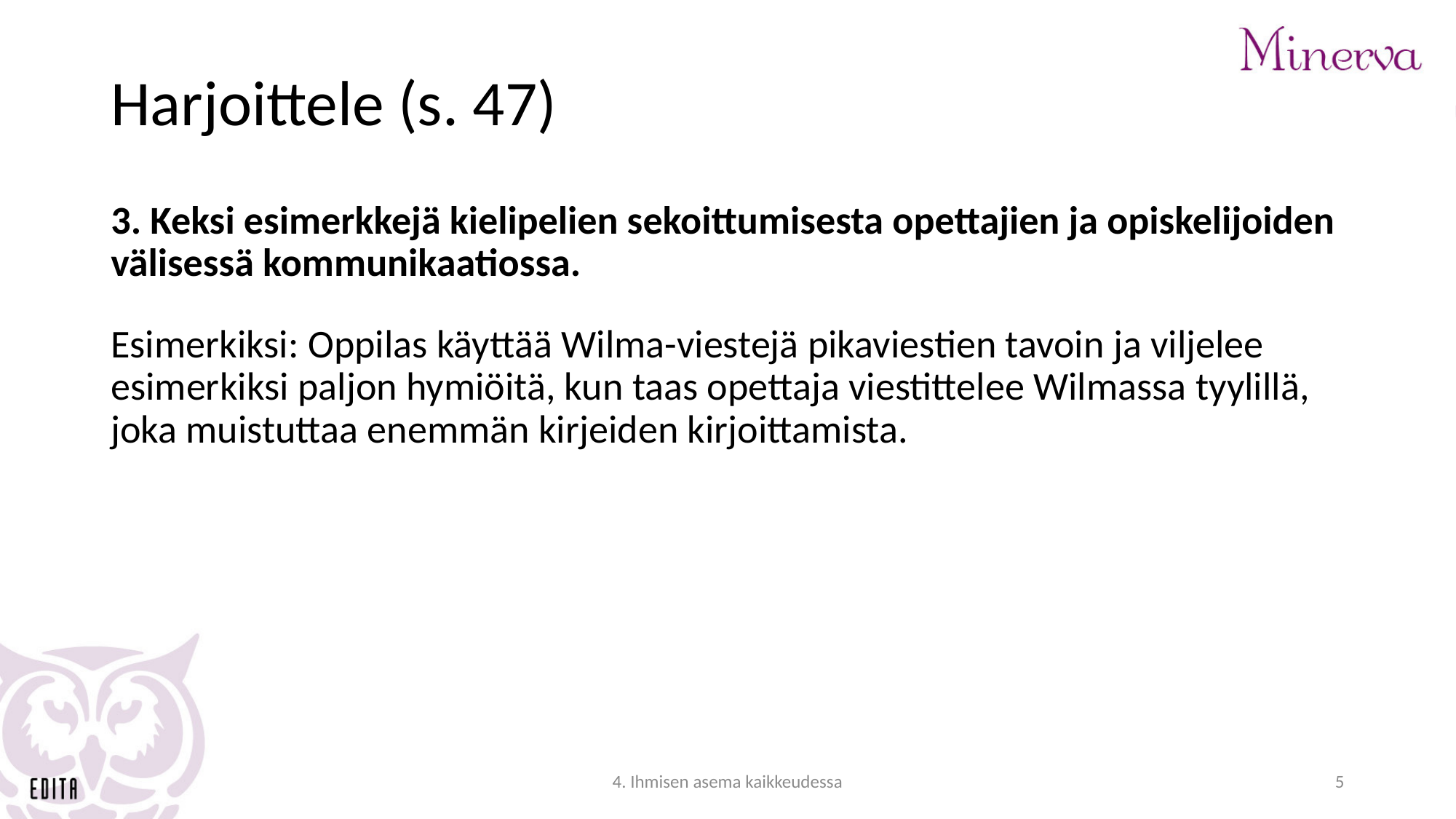

# Harjoittele (s. 47)
3. Keksi esimerkkejä kielipelien sekoittumisesta opettajien ja opiskelijoiden välisessä kommunikaatiossa.

Esimerkiksi: Oppilas käyttää Wilma-viestejä pikaviestien tavoin ja viljelee esimerkiksi paljon hymiöitä, kun taas opettaja viestittelee Wilmassa tyylillä, joka muistuttaa enemmän kirjeiden kirjoittamista.

4. Ihmisen asema kaikkeudessa
5